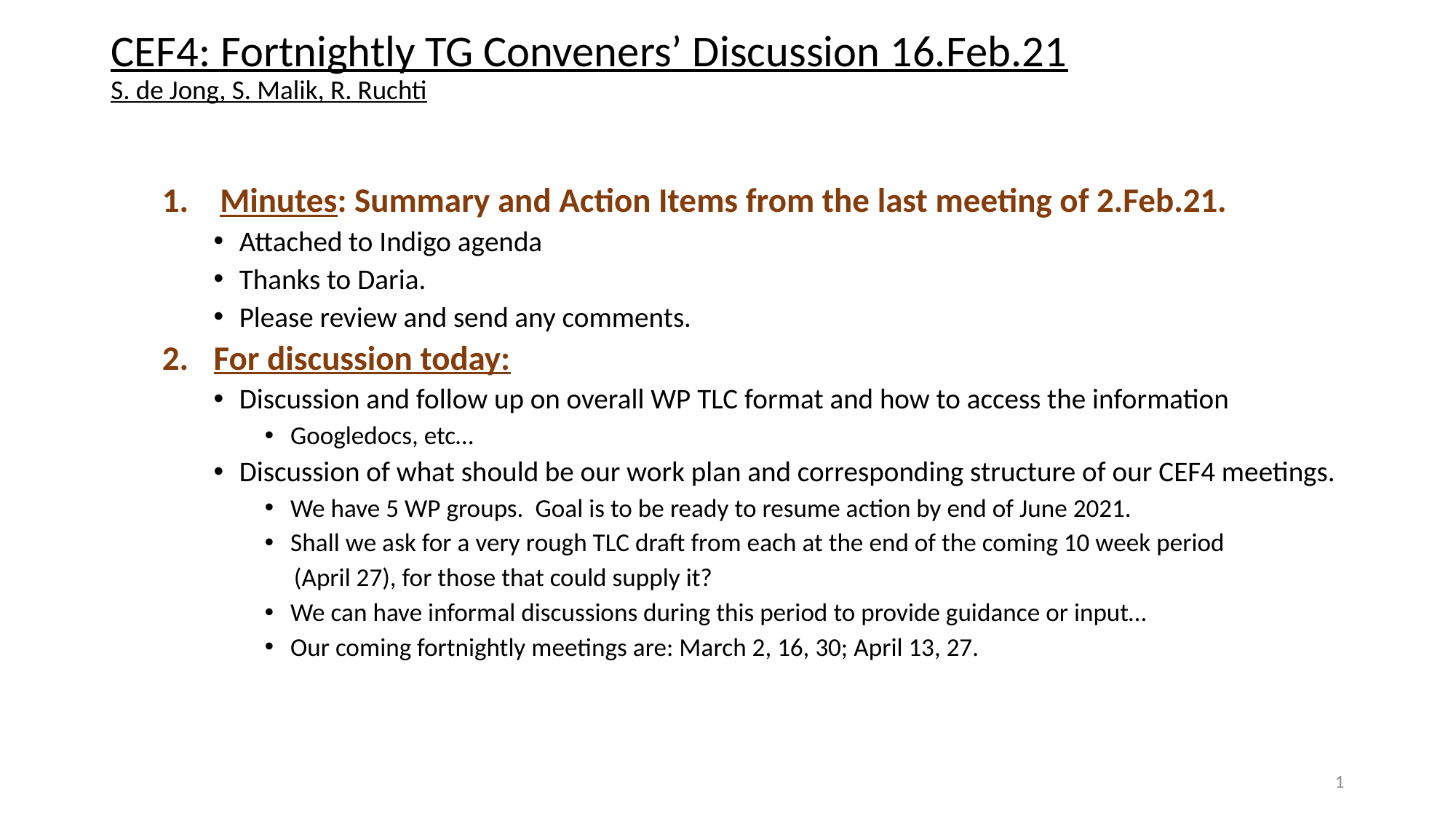

# CEF4: Fortnightly TG Conveners’ Discussion 16.Feb.21 S. de Jong, S. Malik, R. Ruchti

Minutes: Summary and Action Items from the last meeting of 2.Feb.21.
Attached to Indigo agenda
Thanks to Daria.
Please review and send any comments.
For discussion today:
Discussion and follow up on overall WP TLC format and how to access the information
Googledocs, etc…
Discussion of what should be our work plan and corresponding structure of our CEF4 meetings.
We have 5 WP groups.  Goal is to be ready to resume action by end of June 2021.
Shall we ask for a very rough TLC draft from each at the end of the coming 10 week period
     (April 27), for those that could supply it?
We can have informal discussions during this period to provide guidance or input…
Our coming fortnightly meetings are: March 2, 16, 30; April 13, 27.

1